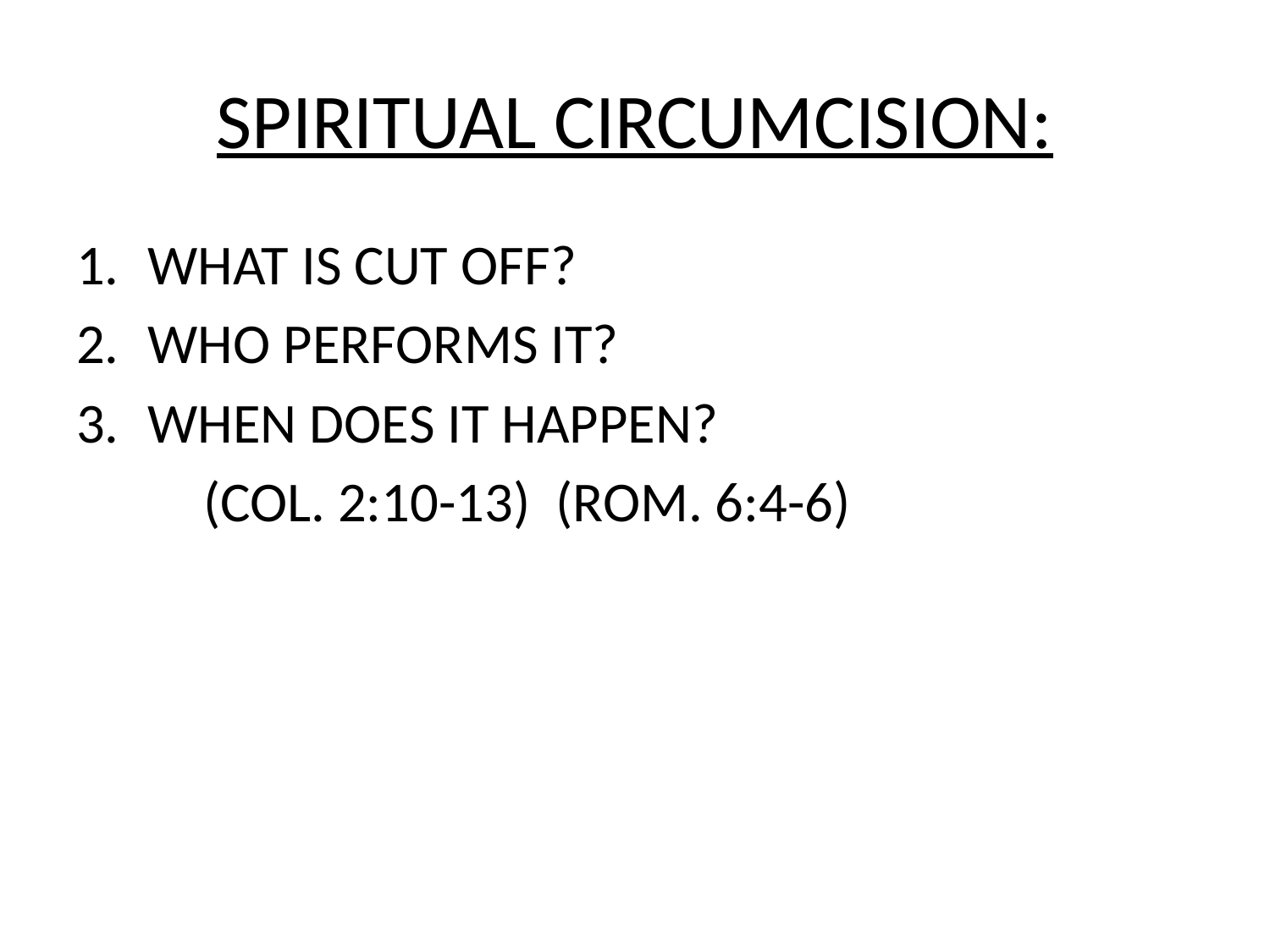

# SPIRITUAL CIRCUMCISION:
WHAT IS CUT OFF?
WHO PERFORMS IT?
WHEN DOES IT HAPPEN?
	(COL. 2:10-13)  (ROM. 6:4-6)